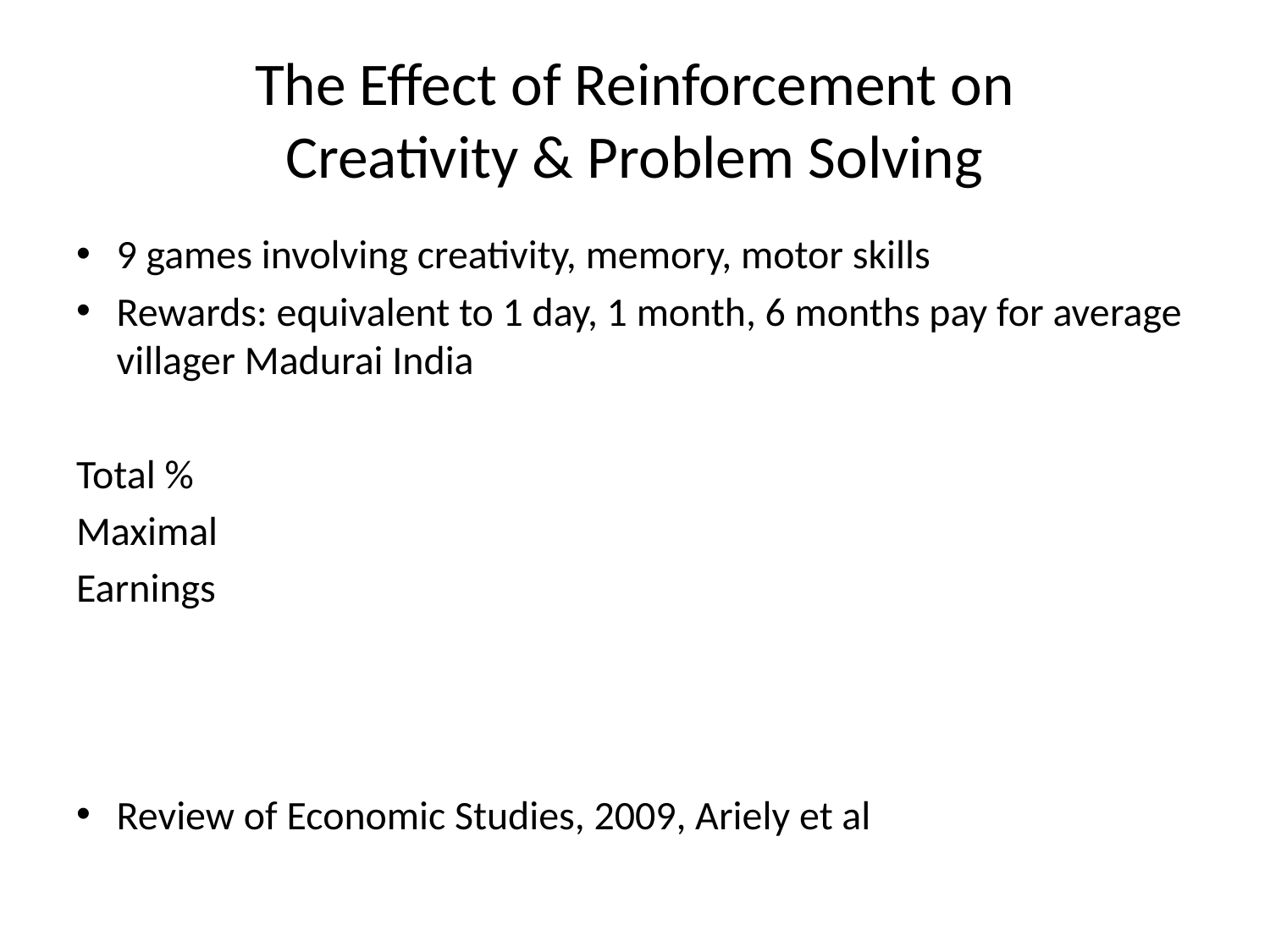

# The Effect of Reinforcement on Creativity & Problem Solving
9 games involving creativity, memory, motor skills
Rewards: equivalent to 1 day, 1 month, 6 months pay for average villager Madurai India

Total %
Maximal
Earnings

Review of Economic Studies, 2009, Ariely et al